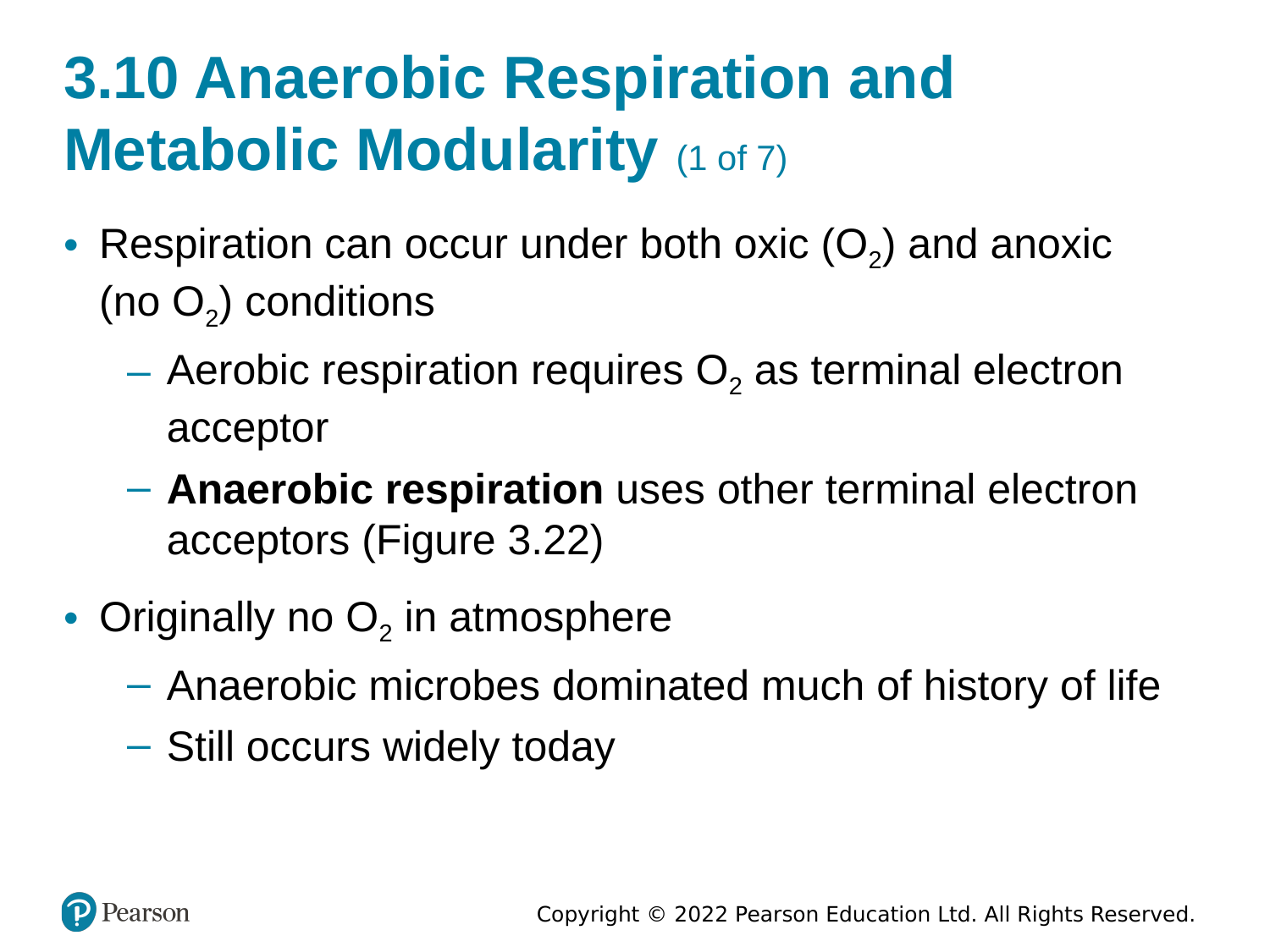

# 3.10 Anaerobic Respiration and Metabolic Modularity (1 of 7)
Respiration can occur under both oxic (O2) and anoxic (no O2) conditions
Aerobic respiration requires O2 as terminal electron acceptor
Anaerobic respiration uses other terminal electron acceptors (Figure 3.22)
Originally no O2 in atmosphere
Anaerobic microbes dominated much of history of life
Still occurs widely today